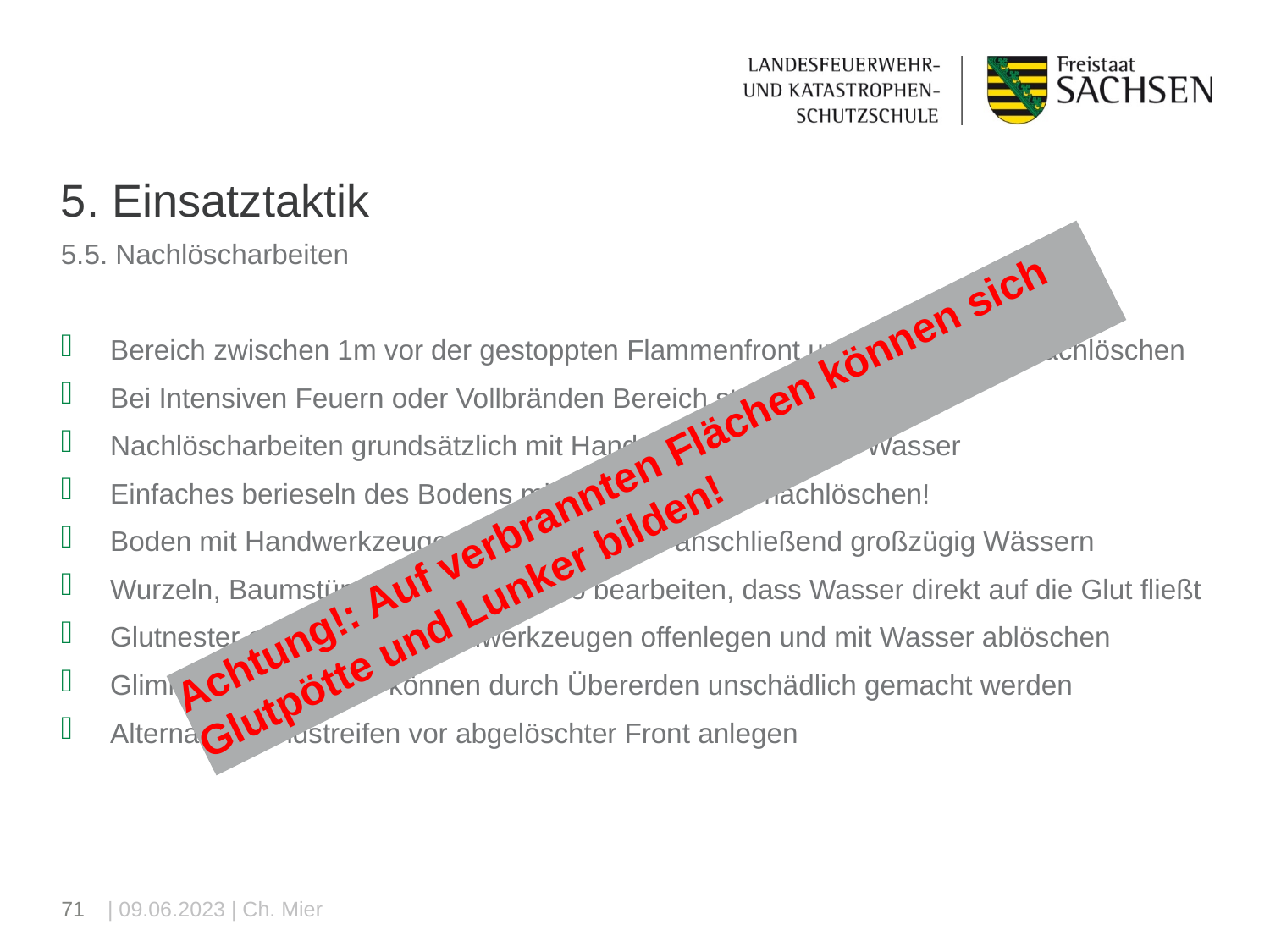

# 5. Einsatztaktik
5.5. Nachlöscharbeiten

Bereich zwischen 1m vor der gestoppten Flammenfront und 2 m dahinter nachlöschen
Bei Intensiven Feuern oder Vollbränden Bereich stark vergrößern
Nachlöscharbeiten grundsätzlich mit Handwerkzeugen UND Wasser
Einfaches berieseln des Bodens mit Wasser ist kein nachlöschen!
Boden mit Handwerkzeugen aufbrechen und anschließend großzügig Wässern
Wurzeln, Baumstümpfe, loses Holz so bearbeiten, dass Wasser direkt auf die Glut fließt
Glutnester ebenfalls mit Handwerkzeugen offenlegen und mit Wasser ablöschen
Glimmende Holzreste können durch Übererden unschädlich gemacht werden
Alternativ Wundstreifen vor abgelöschter Front anlegen
Achtung!: Auf verbrannten Flächen können sich Glutpötte und Lunker bilden!
71
| 09.06.2023 | Ch. Mier